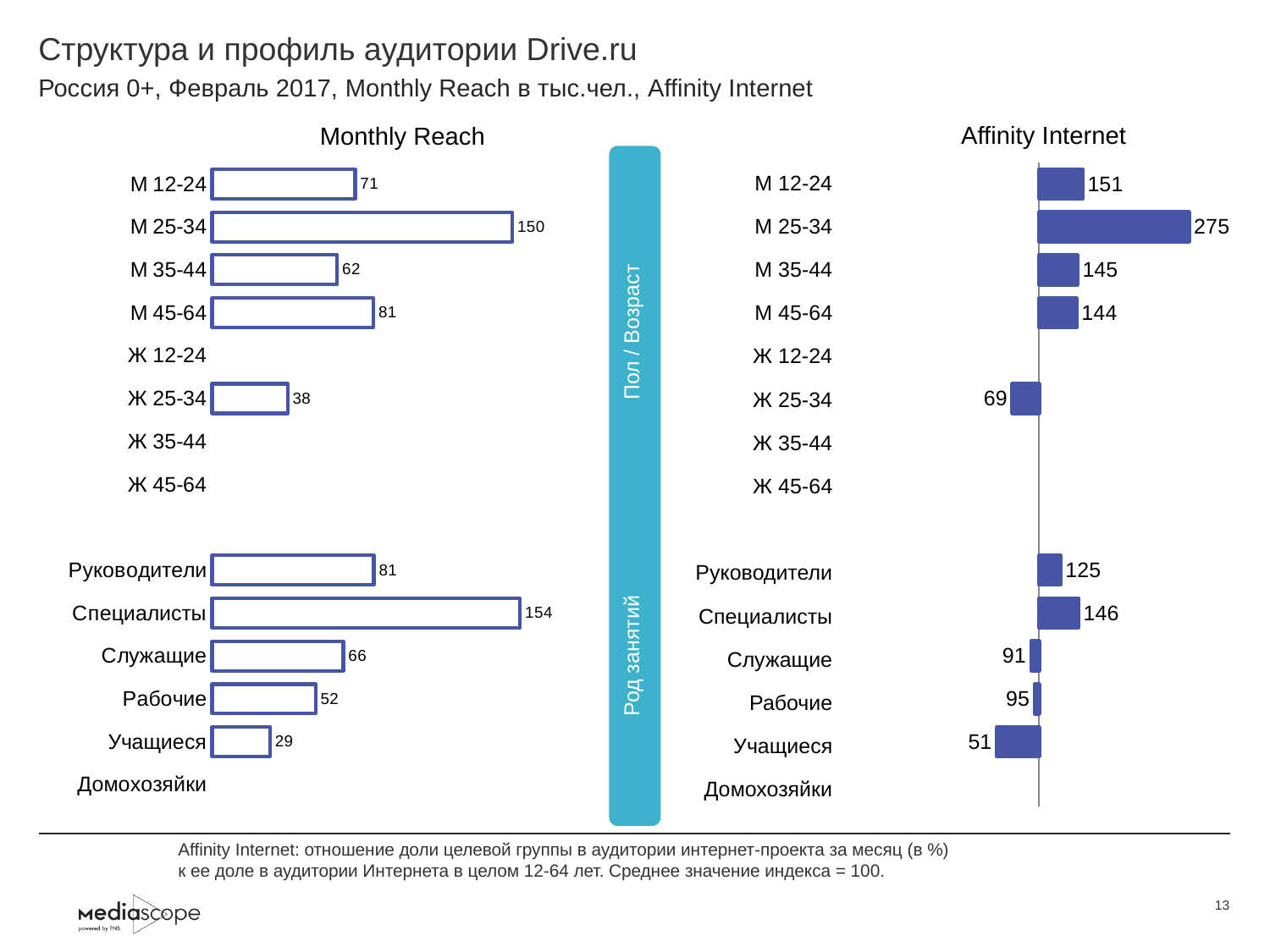

# Структура и профиль аудитории Drive.ru
Россия 0+, Февраль 2017, Monthly Reach в тыс.чел., Affinity Internet

Affinity Internet
Monthly Reach

### Chart

| Category | Monthly Reach |
|---|---|
| М 12-24 | 71.4 |
| М 25-34 | 149.8 |
| М 35-44 | 62.4 |
| М 45-64 | 80.6 |
| Ж 12-24 | None |
| Ж 25-34 | 37.7 |
| Ж 35-44 | None |
| Ж 45-64 | None |
|  | None |
| Руководители | 80.7 |
| Специалисты | 153.7 |
| Служащие | 65.5 |
| Рабочие | 51.6 |
| Учащиеся | 28.9 |
| Домохозяйки | None |

### Chart

| Category | Affinity Internet |
|---|---|
| М 12-24 | 151.0 |
| М 25-34 | 275.0 |
| М 35-44 | 145.0 |
| М 45-64 | 144.0 |
| Ж 12-24 | None |
| Ж 25-34 | 69.0 |
| Ж 35-44 | None |
| Ж 45-64 | None |
|  | None |
| Руководители | 125.0 |
| Специалисты | 146.0 |
| Служащие | 91.0 |
| Рабочие | 95.0 |
| Учащиеся | 51.0 |
| Домохозяйки | None |
                Род занятий                                 Пол / Возраст
| М 12-24 |
| --- |
| М 25-34 |
| М 35-44 |
| М 45-64 |
| Ж 12-24 |
| Ж 25-34 |
| Ж 35-44 |
| Ж 45-64 |
|  |
| Руководители |
| Специалисты |
| Служащие |
| Рабочие |
| Учащиеся |
| Домохозяйки |
Affinity Internet: отношение доли целевой группы в аудитории интернет-проекта за месяц (в %)
к ее доле в аудитории Интернета в целом 12-64 лет. Среднее значение индекса = 100.
13